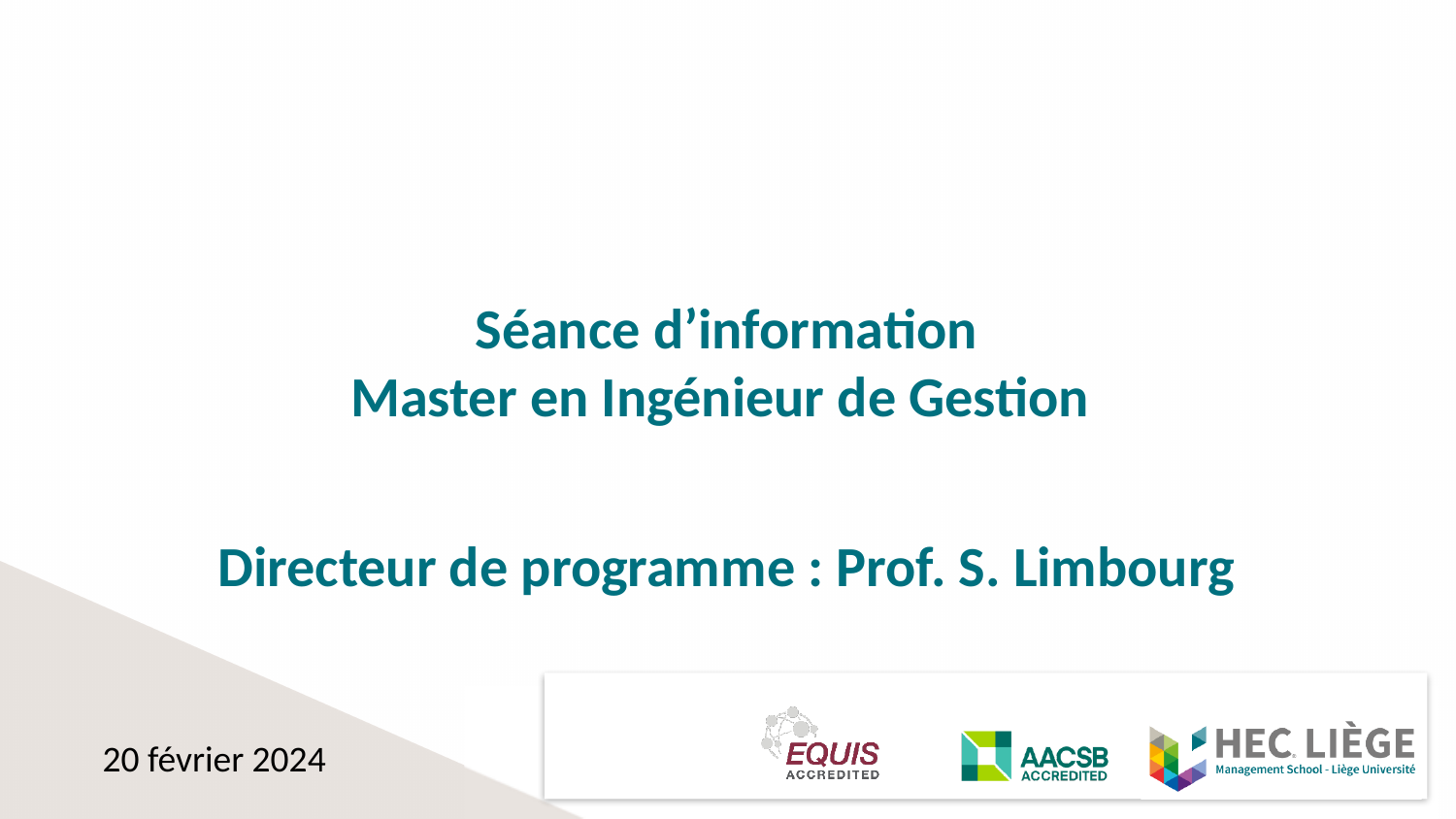

# Séance d’information Master en Ingénieur de Gestion Directeur de programme : Prof. S. Limbourg
20 février 2024